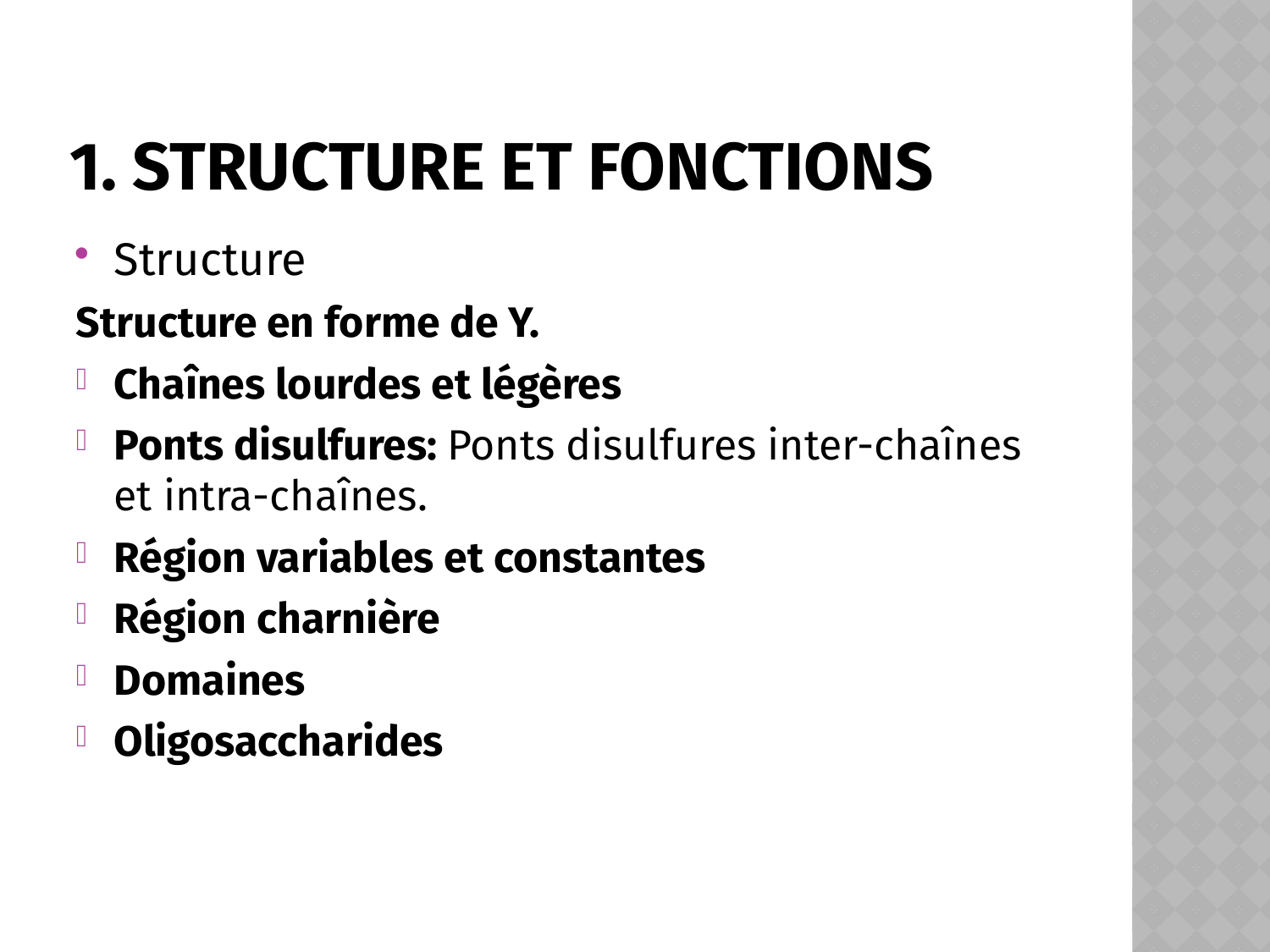

# 1. Structure et fonctions
Structure
Structure en forme de Y.
Chaînes lourdes et légères
Ponts disulfures: Ponts disulfures inter-chaînes et intra-chaînes.
Région variables et constantes
Région charnière
Domaines
Oligosaccharides